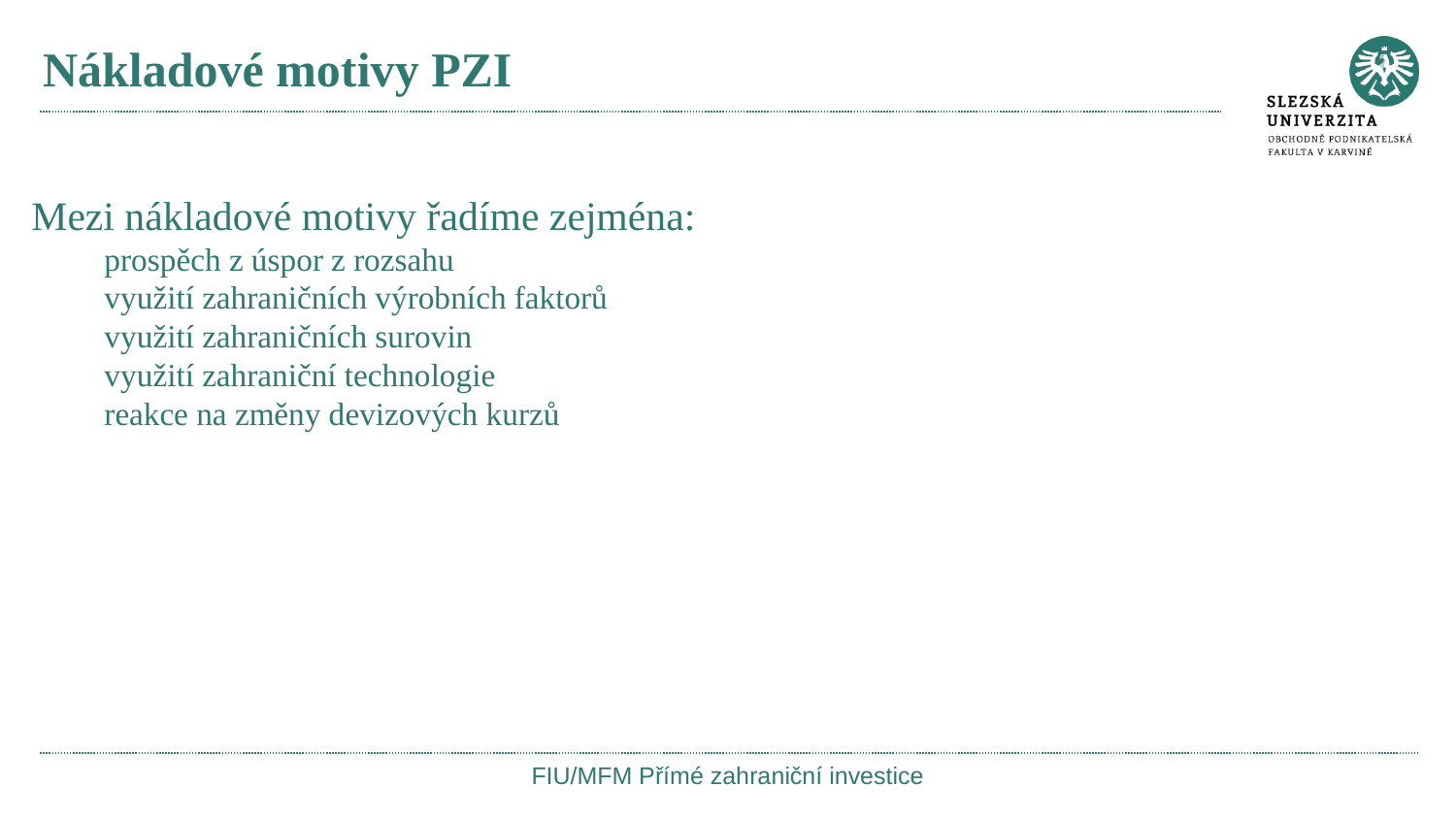

# Nákladové motivy PZI

Mezi nákladové motivy řadíme zejména:
prospěch z úspor z rozsahu
využití zahraničních výrobních faktorů
využití zahraničních surovin
využití zahraniční technologie
reakce na změny devizových kurzů

FIU/MFM Přímé zahraniční investice